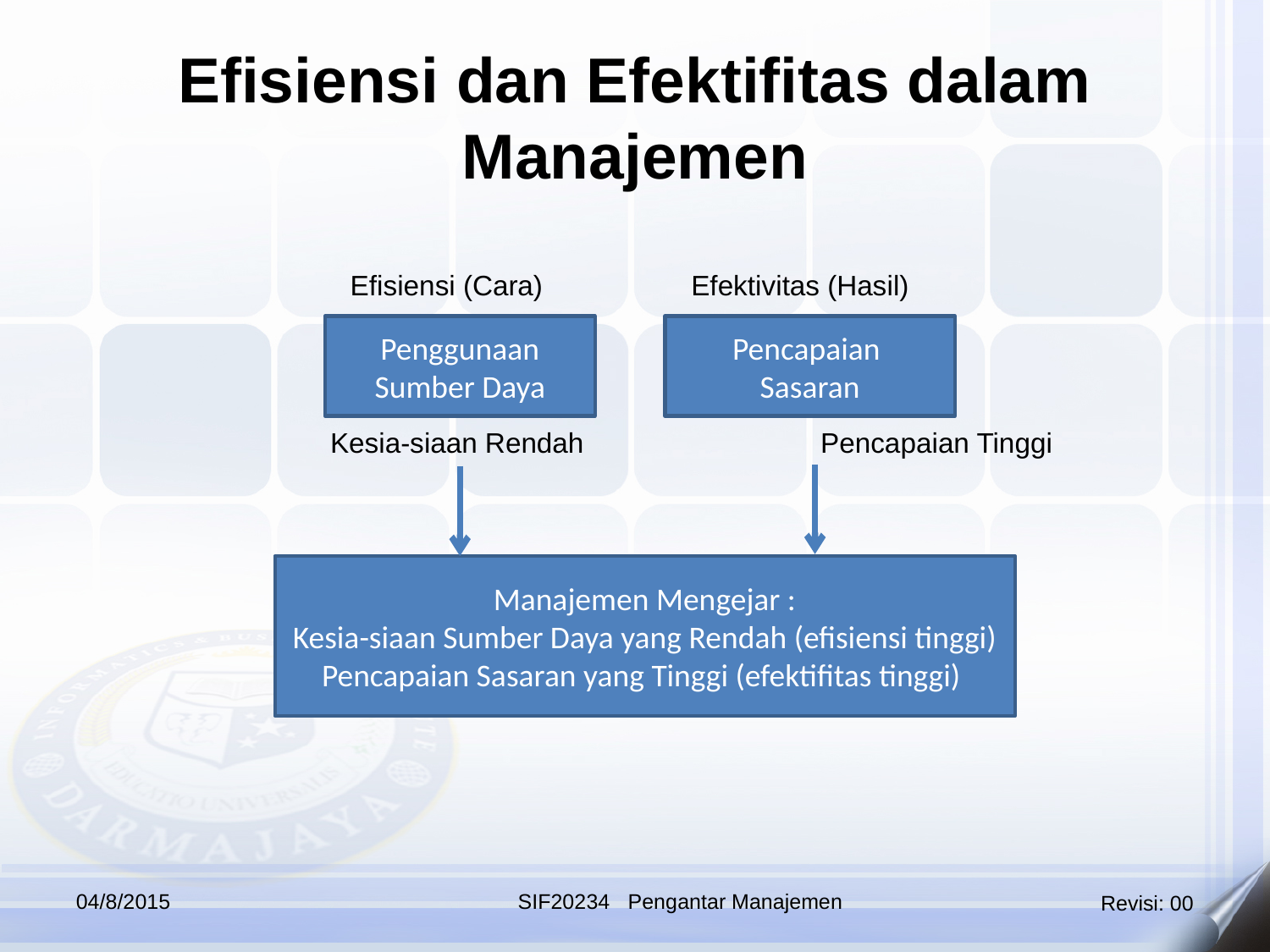

Efisiensi dan Efektifitas dalam Manajemen

                                   Efisiensi (Cara)                   Efektivitas (Hasil)

		Kesia-siaan Rendah	              Pencapaian Tinggi

Penggunaan Sumber Daya
Pencapaian
Sasaran
Manajemen Mengejar :
Kesia-siaan Sumber Daya yang Rendah (efisiensi tinggi)
Pencapaian Sasaran yang Tinggi (efektifitas tinggi)
04/8/2015
SIF20234   Pengantar Manajemen